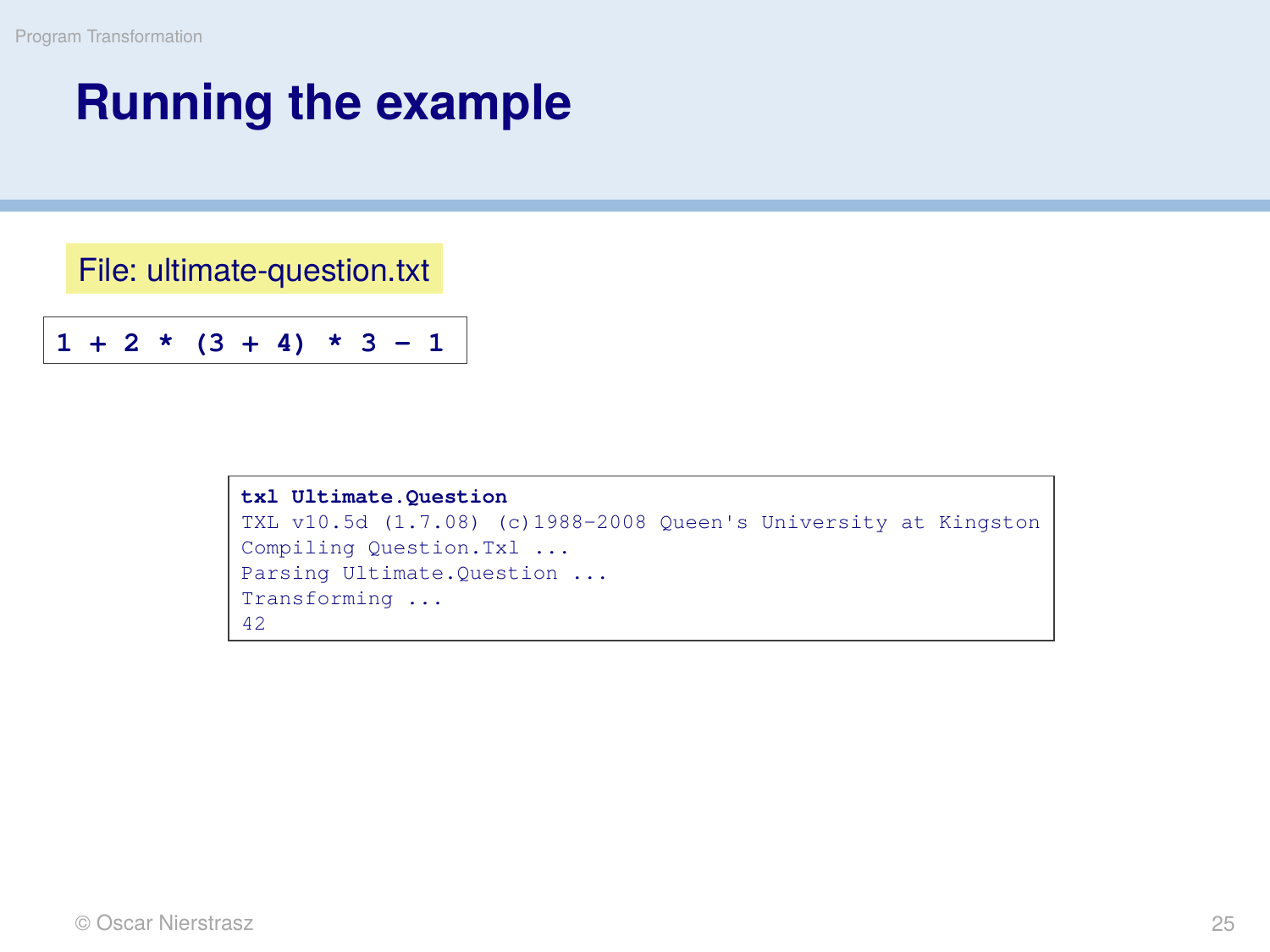

Program Transformation
# Running the example
File: ultimate-question.txt
1 + 2 * (3 + 4) * 3 - 1
txl Ultimate.Question
TXL v10.5d (1.7.08) (c)1988-2008 Queen's University at Kingston
Compiling Question.Txl ...
Parsing Ultimate.Question ...
Transforming ...
42
© Oscar Nierstrasz
25